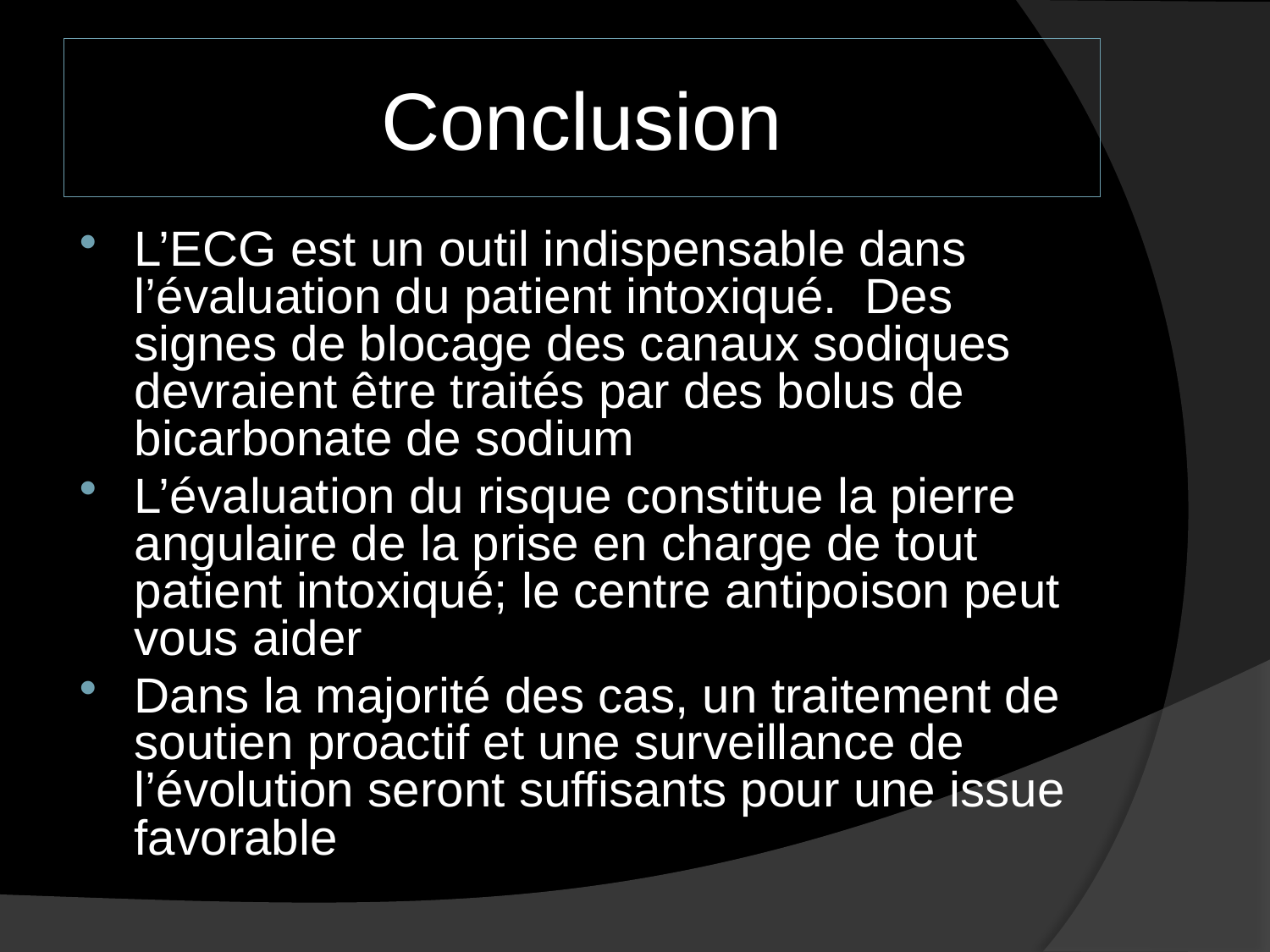

# Conclusion
L’ECG est un outil indispensable dans l’évaluation du patient intoxiqué.  Des signes de blocage des canaux sodiques devraient être traités par des bolus de bicarbonate de sodium
L’évaluation du risque constitue la pierre angulaire de la prise en charge de tout patient intoxiqué; le centre antipoison peut vous aider
Dans la majorité des cas, un traitement de soutien proactif et une surveillance de l’évolution seront suffisants pour une issue favorable